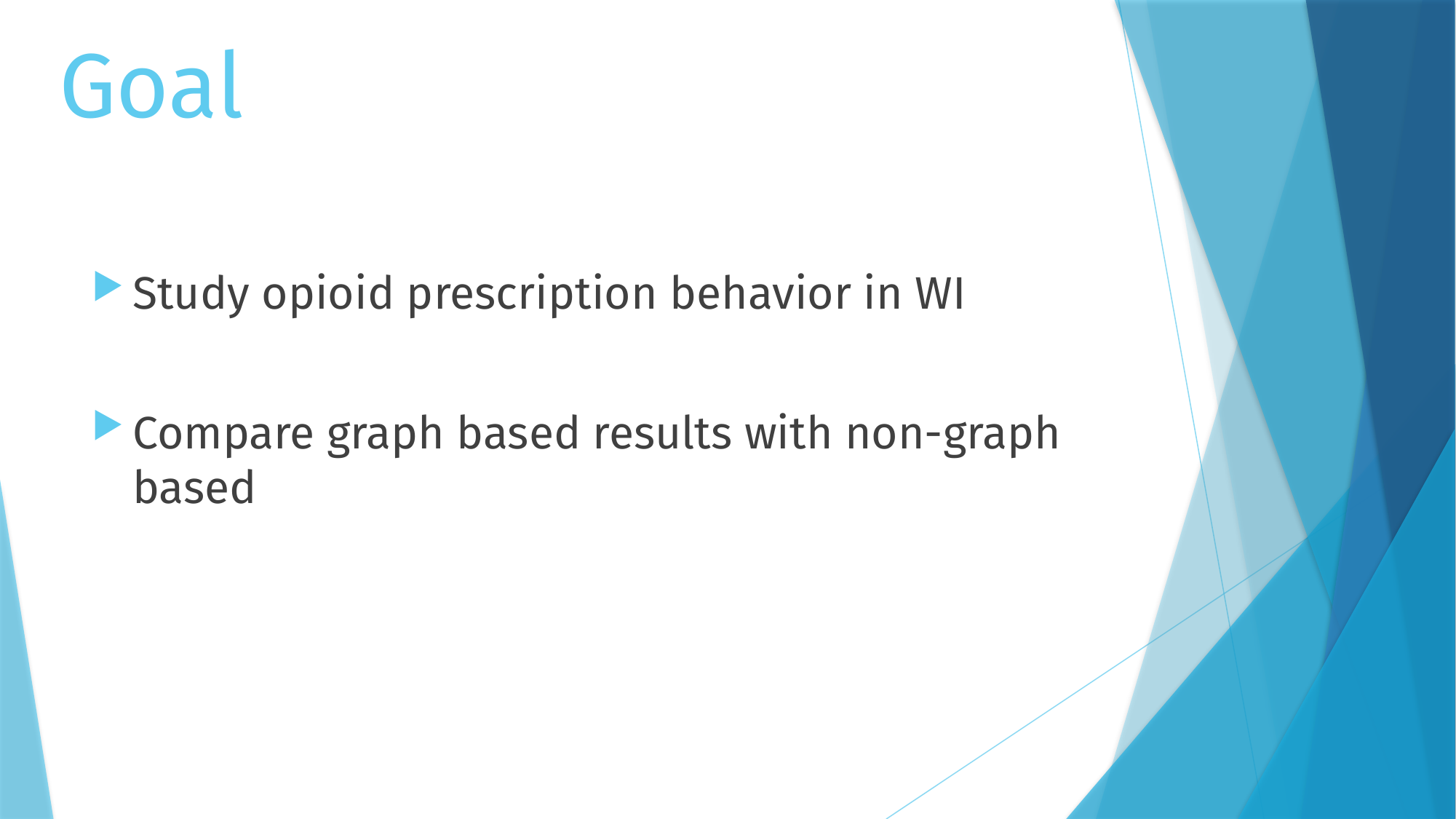

# Goal
Study opioid prescription behavior in WI

Compare graph based results with non-graph based